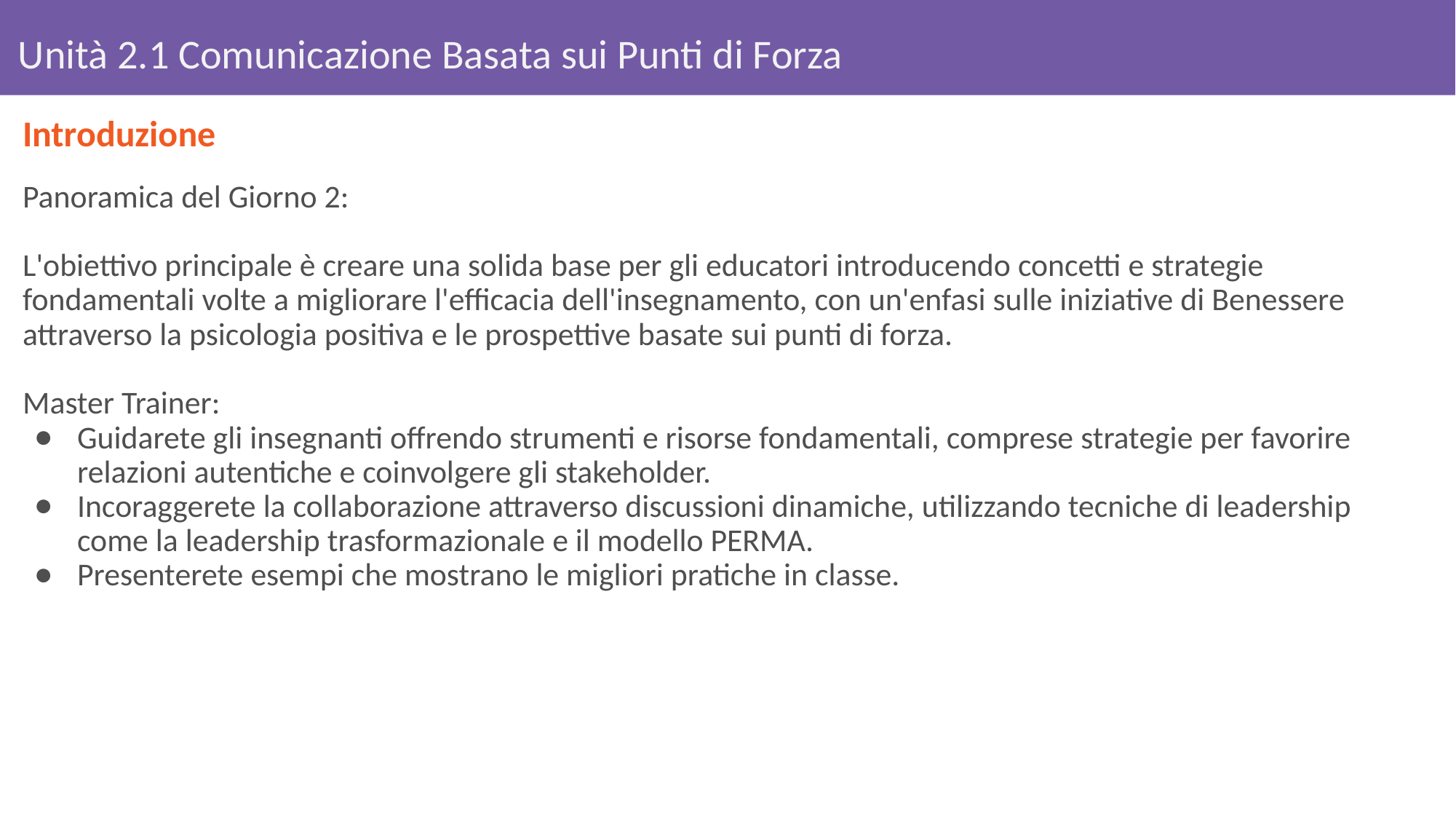

# Unità 2.1 Comunicazione Basata sui Punti di Forza
Introduzione
Panoramica del Giorno 2:

L'obiettivo principale è creare una solida base per gli educatori introducendo concetti e strategie fondamentali volte a migliorare l'efficacia dell'insegnamento, con un'enfasi sulle iniziative di Benessere attraverso la psicologia positiva e le prospettive basate sui punti di forza.

Master Trainer:
Guidarete gli insegnanti offrendo strumenti e risorse fondamentali, comprese strategie per favorire relazioni autentiche e coinvolgere gli stakeholder.
Incoraggerete la collaborazione attraverso discussioni dinamiche, utilizzando tecniche di leadership come la leadership trasformazionale e il modello PERMA.
Presenterete esempi che mostrano le migliori pratiche in classe.